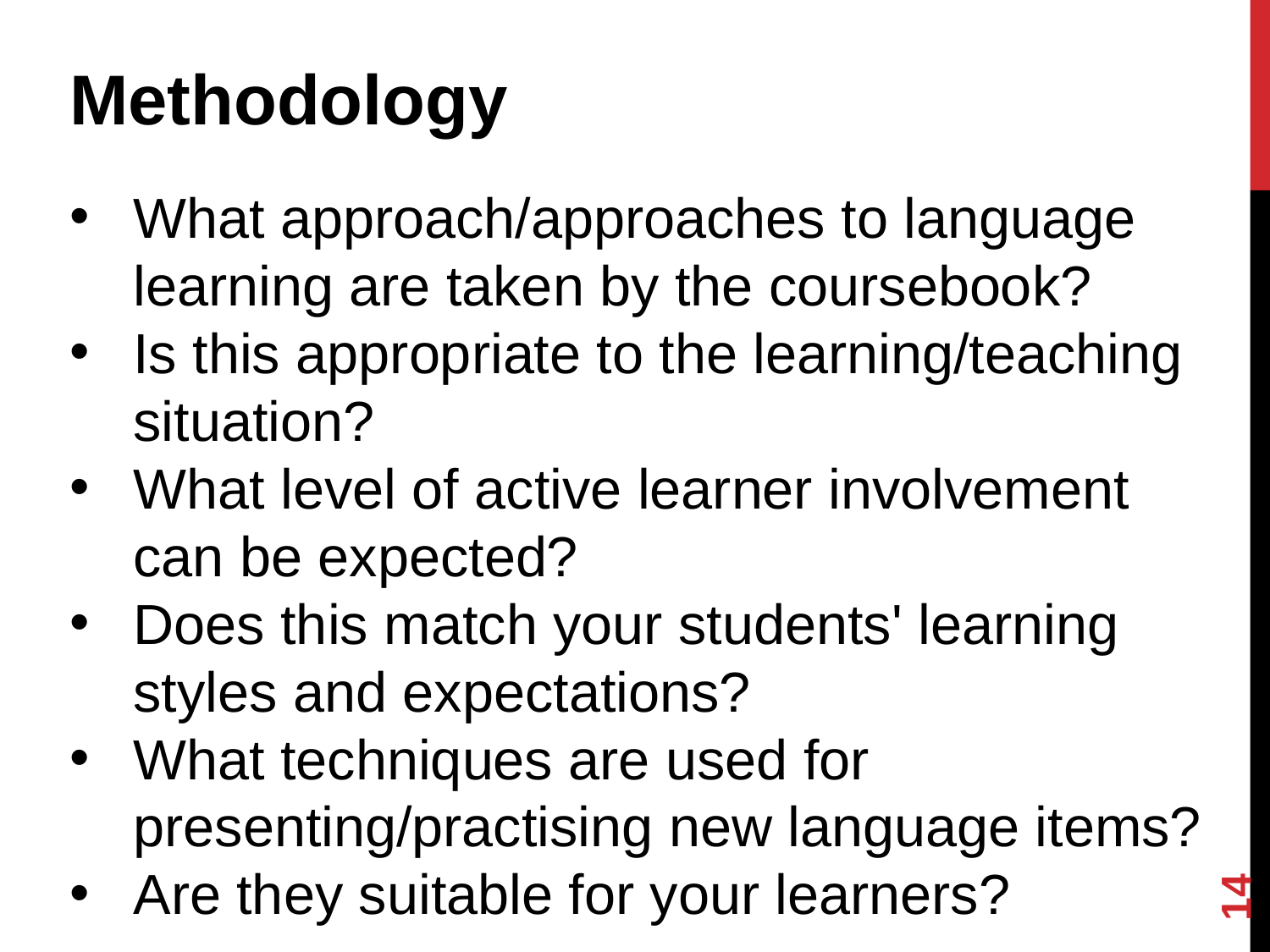

Methodology

What approach/approaches to language learning are taken by the coursebook?
Is this appropriate to the learning/teaching situation?
What level of active learner involvement can be expected?
Does this match your students' learning styles and expectations?
What techniques are used for presenting/practising new language items?
Are they suitable for your learners?
14